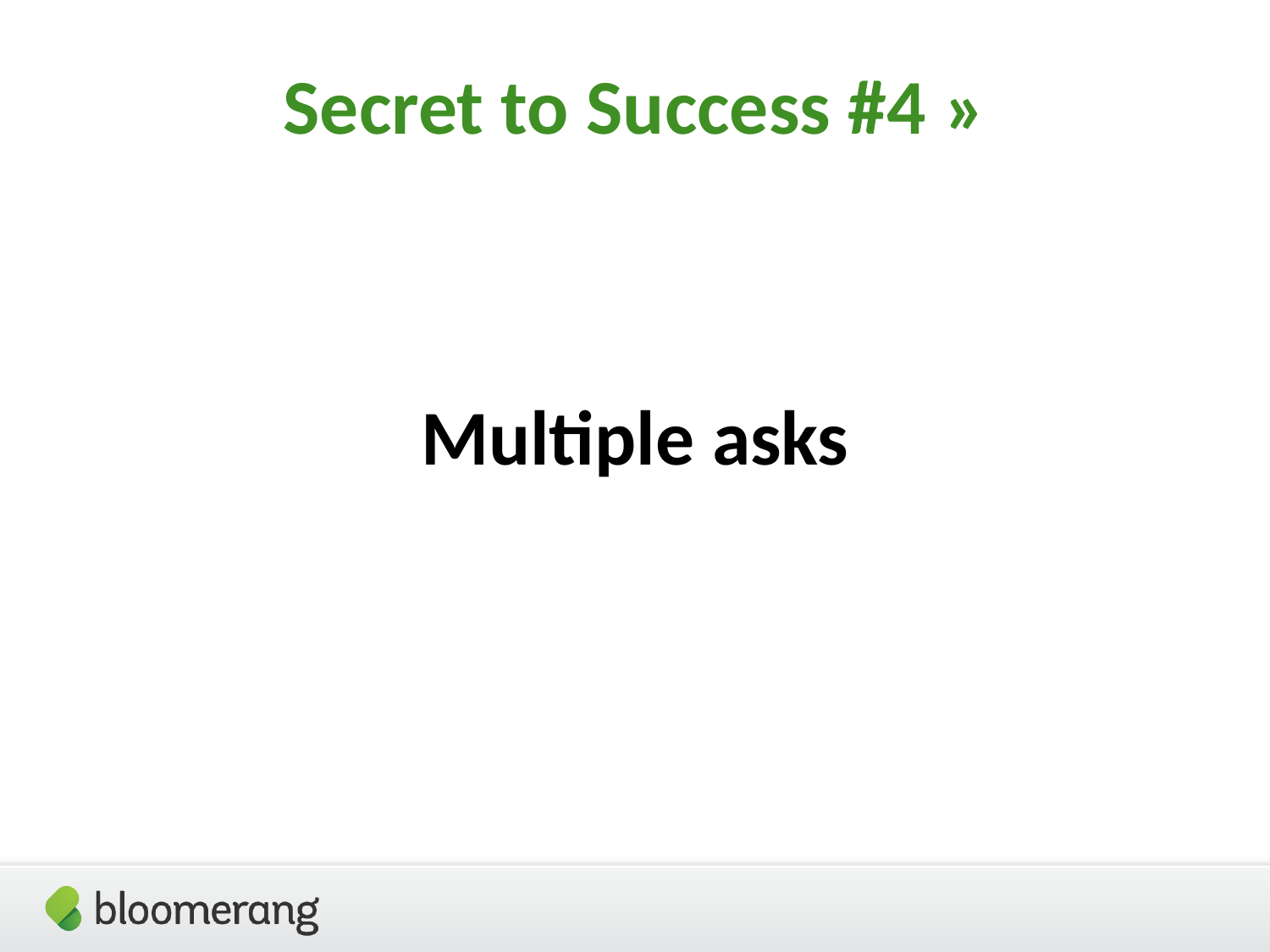

Secret to Success #4 »
# Multiple asks